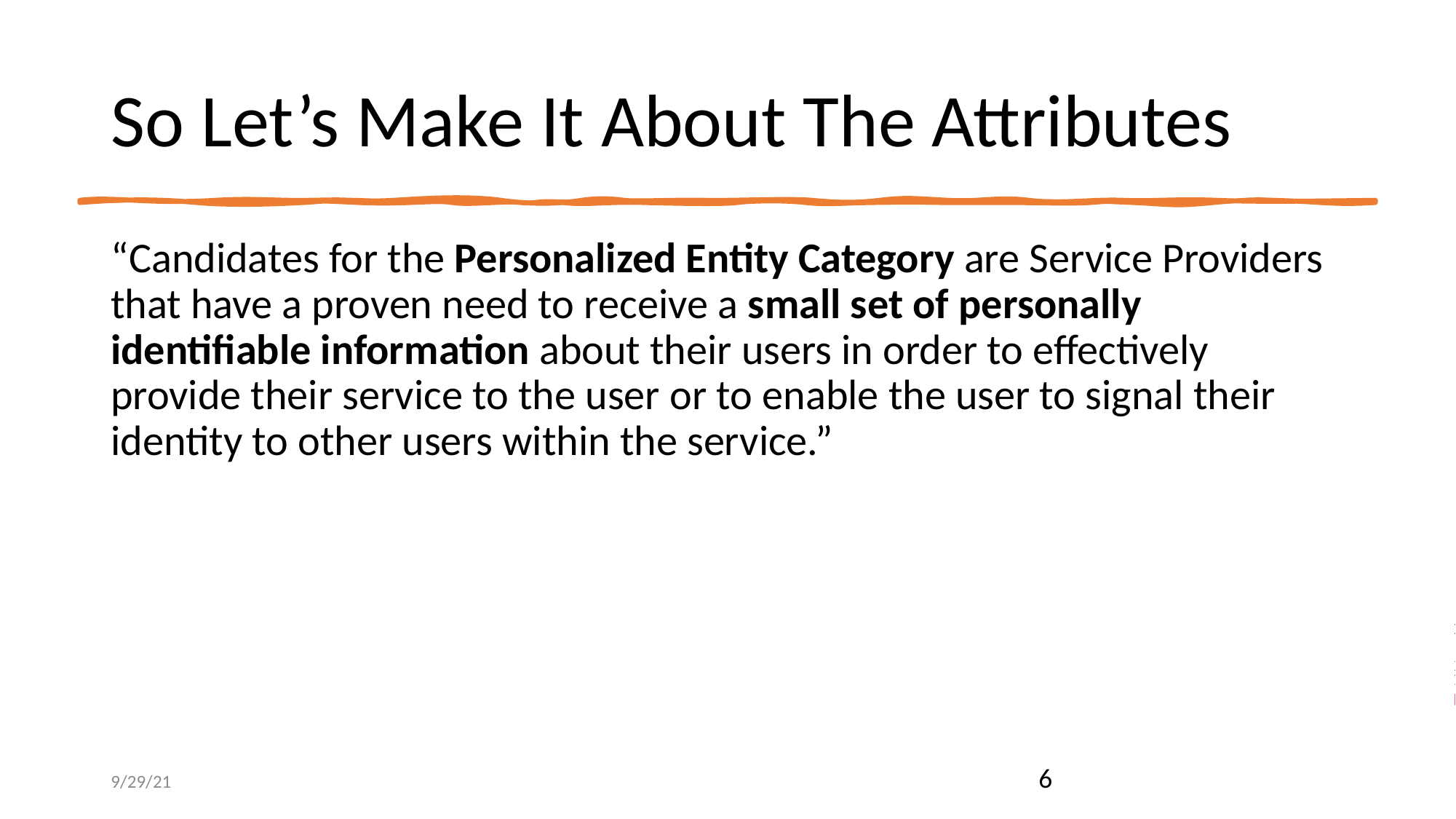

# So Let’s Make It About The Attributes

“Candidates for the Personalized Entity Category are Service Providers that have a proven need to receive a small set of personally identifiable information about their users in order to effectively provide their service to the user or to enable the user to signal their identity to other users within the service.”
9/29/21

6